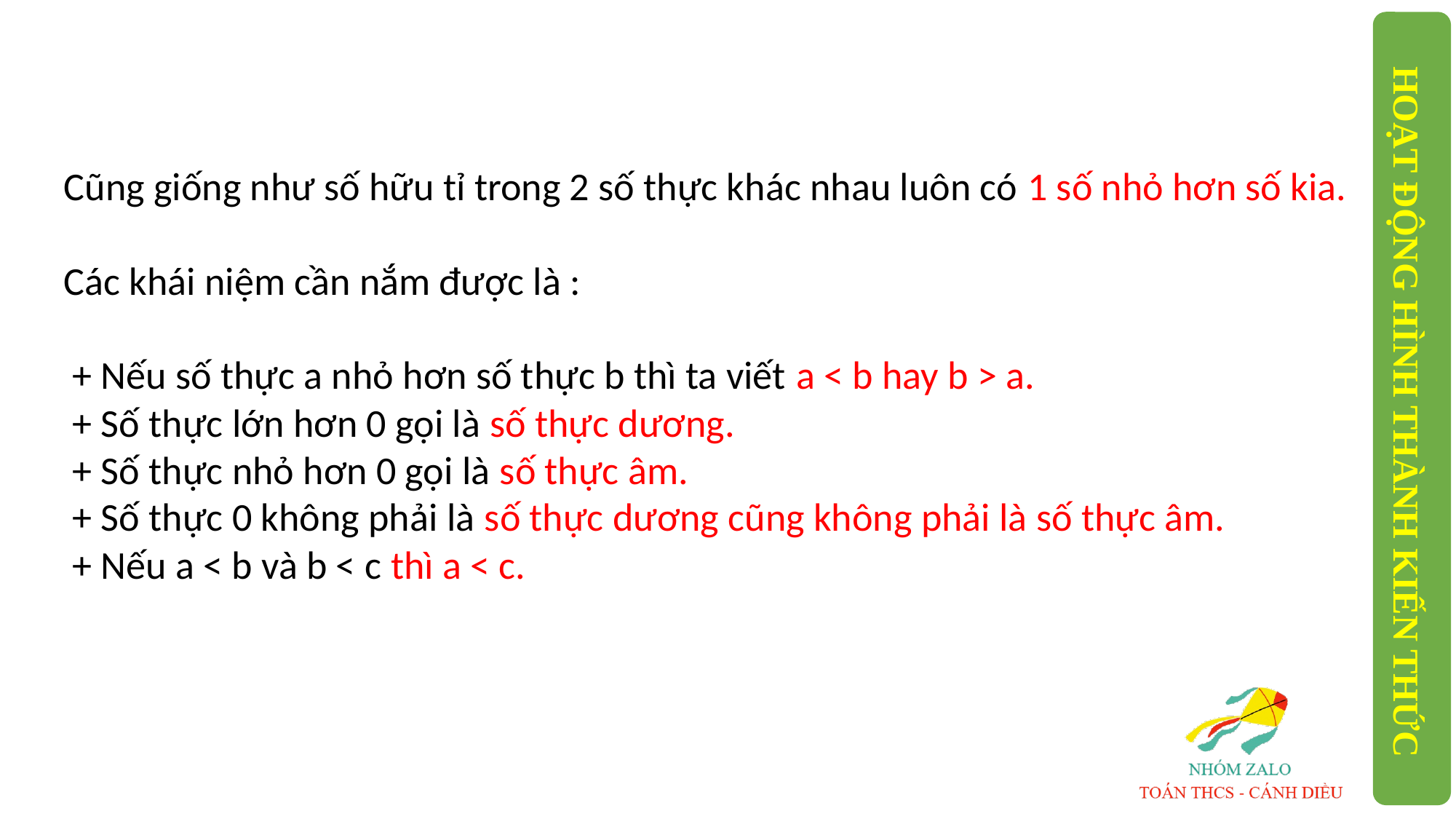

Cũng giống như số hữu tỉ trong 2 số thực khác nhau luôn có 1 số nhỏ hơn số kia.

Các khái niệm cần nắm được là :

 + Nếu số thực a nhỏ hơn số thực b thì ta viết a < b hay b > a.
 + Số thực lớn hơn 0 gọi là số thực dương.
 + Số thực nhỏ hơn 0 gọi là số thực âm.
 + Số thực 0 không phải là số thực dương cũng không phải là số thực âm.
 + Nếu a < b và b < c thì a < c.

HOẠT ĐỘNG HÌNH THÀNH KIẾN THỨC